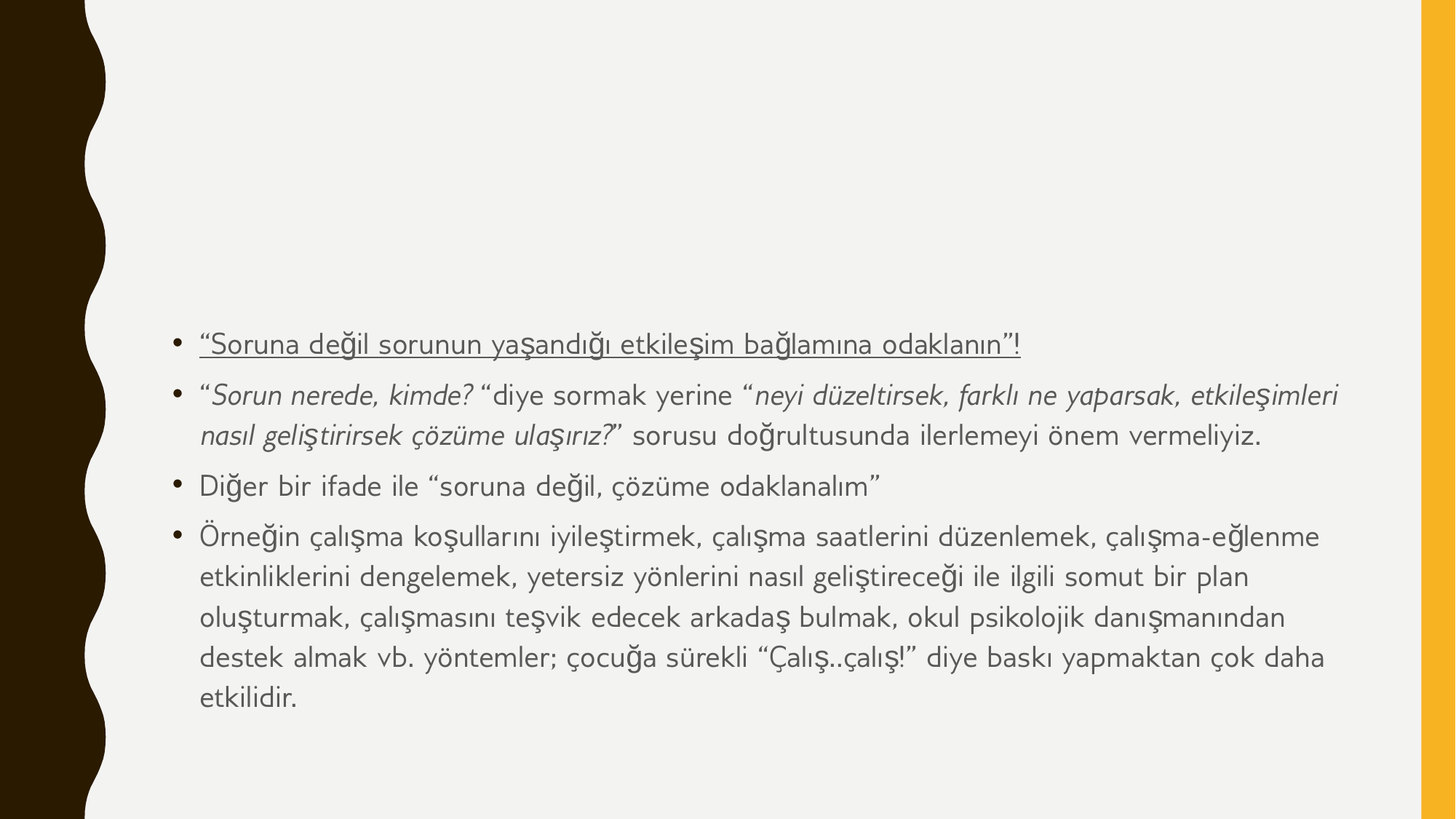

#
“Soruna değil sorunun yaşandığı etkileşim bağlamına odaklanın”!
“Sorun nerede, kimde? “diye sormak yerine “neyi düzeltirsek, farklı ne yaparsak, etkileşimleri nasıl geliştirirsek çözüme ulaşırız?” sorusu doğrultusunda ilerlemeyi önem vermeliyiz.
Diğer bir ifade ile “soruna değil, çözüme odaklanalım”
Örneğin çalışma koşullarını iyileştirmek, çalışma saatlerini düzenlemek, çalışma-eğlenme etkinliklerini dengelemek, yetersiz yönlerini nasıl geliştireceği ile ilgili somut bir plan oluşturmak, çalışmasını teşvik edecek arkadaş bulmak, okul psikolojik danışmanından destek almak vb. yöntemler; çocuğa sürekli “Çalış..çalış!” diye baskı yapmaktan çok daha etkilidir.